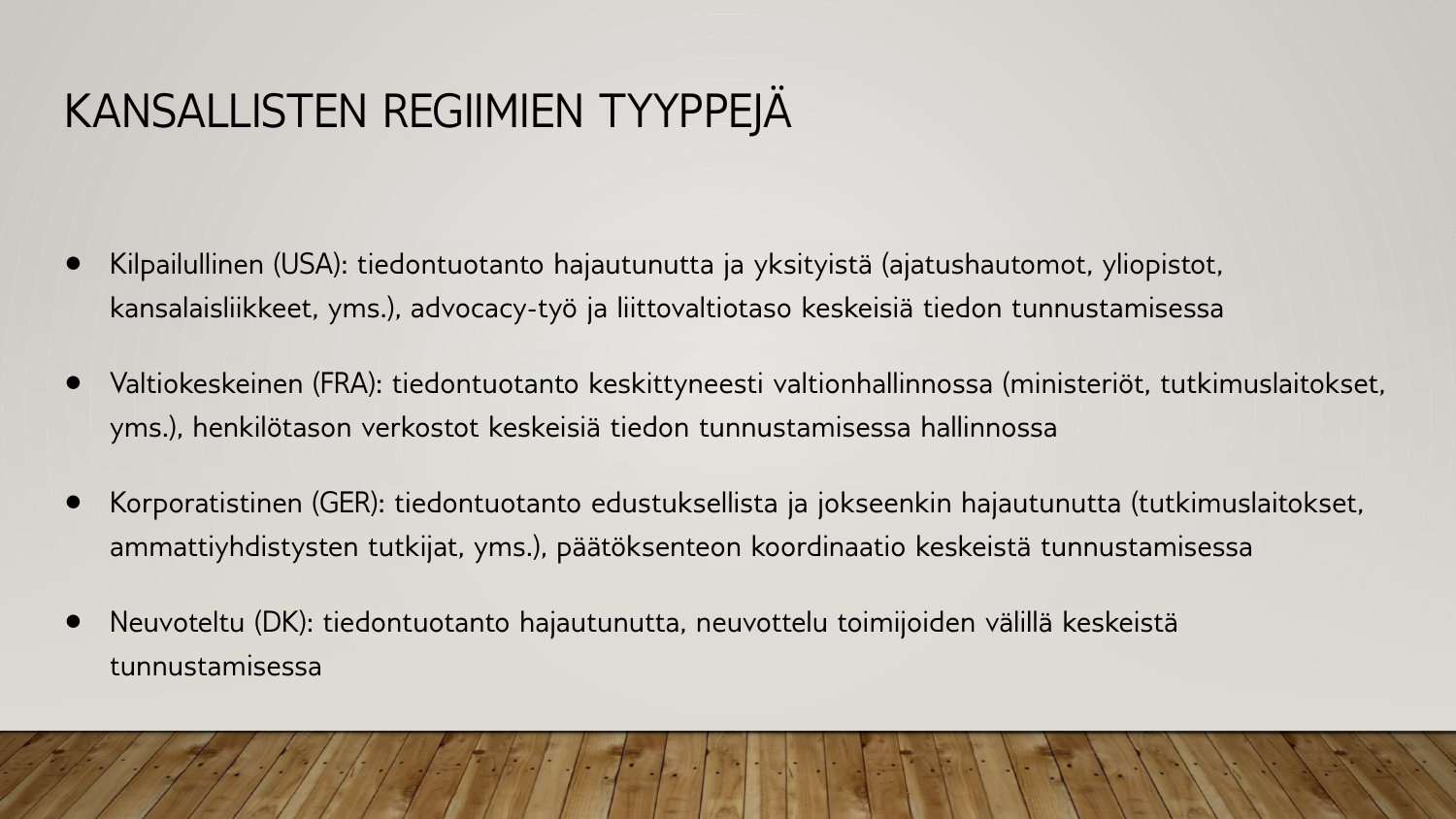

# Kansallisten regiimien tyyppejä
Kilpailullinen (USA): tiedontuotanto hajautunutta ja yksityistä (ajatushautomot, yliopistot, kansalaisliikkeet, yms.), advocacy-työ ja liittovaltiotaso keskeisiä tiedon tunnustamisessa
Valtiokeskeinen (FRA): tiedontuotanto keskittyneesti valtionhallinnossa (ministeriöt, tutkimuslaitokset, yms.), henkilötason verkostot keskeisiä tiedon tunnustamisessa hallinnossa
Korporatistinen (GER): tiedontuotanto edustuksellista ja jokseenkin hajautunutta (tutkimuslaitokset, ammattiyhdistysten tutkijat, yms.), päätöksenteon koordinaatio keskeistä tunnustamisessa
Neuvoteltu (DK): tiedontuotanto hajautunutta, neuvottelu toimijoiden välillä keskeistä tunnustamisessa